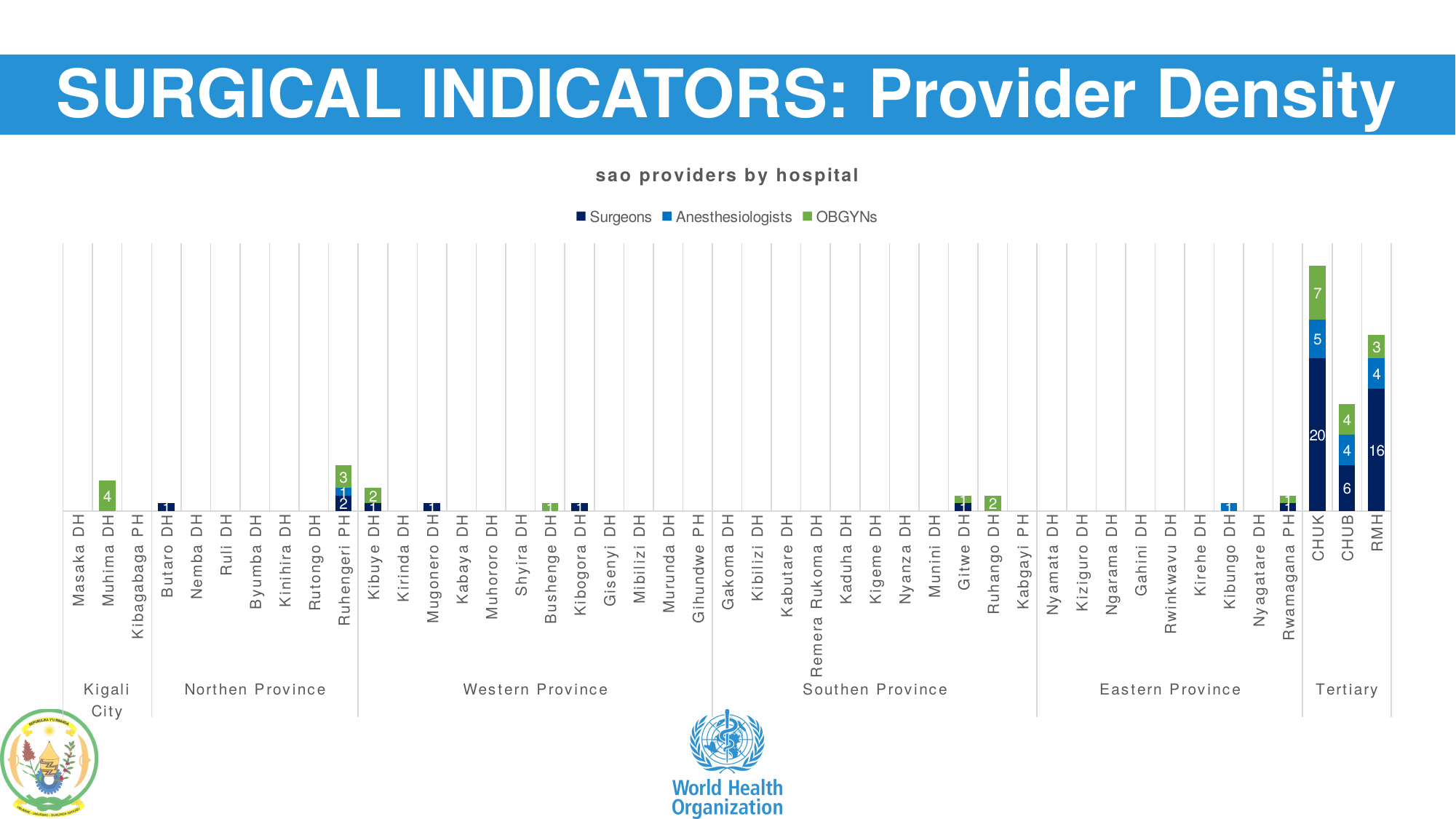

SURGICAL INDICATORS: Provider Density

### Chart: sao providers by hospital

| Category | Surgeons | Anesthesiologists | OBGYNs |
|---|---|---|---|
| Masaka DH | None | None | None |
| Muhima DH | None | None | 4.0 |
| Kibagabaga PH | None | None | None |
| Butaro DH | 1.0 | None | None |
| Nemba DH | None | None | None |
| Ruli DH | None | None | None |
| Byumba DH | None | None | None |
| Kinihira DH | None | None | None |
| Rutongo DH | None | None | None |
| Ruhengeri PH | 2.0 | 1.0 | 3.0 |
| Kibuye DH | 1.0 | None | 2.0 |
| Kirinda DH | None | None | None |
| Mugonero DH | 1.0 | None | None |
| Kabaya DH | None | None | None |
| Muhororo DH | None | None | None |
| Shyira DH | None | None | None |
| Bushenge DH | None | None | 1.0 |
| Kibogora DH | 1.0 | None | None |
| Gisenyi DH | None | None | None |
| Mibilizi DH | None | None | None |
| Murunda DH | None | None | None |
| Gihundwe PH | None | None | None |
| Gakoma DH | None | None | None |
| Kibilizi DH | None | None | None |
| Kabutare DH | None | None | None |
| Remera Rukoma DH | None | None | None |
| Kaduha DH | None | None | None |
| Kigeme DH | None | None | None |
| Nyanza DH | None | None | None |
| Munini DH | None | None | None |
| Gitwe DH | 1.0 | None | 1.0 |
| Ruhango DH | None | None | 2.0 |
| Kabgayi PH | None | None | None |
| Nyamata DH | None | None | None |
| Kiziguro DH | None | None | None |
| Ngarama DH | None | None | None |
| Gahini DH | None | None | None |
| Rwinkwavu DH | None | None | None |
| Kirehe DH | None | None | None |
| Kibungo DH | None | 1.0 | None |
| Nyagatare DH | None | None | None |
| Rwamagana PH | 1.0 | None | 1.0 |
| CHUK | 20.0 | 5.0 | 7.0 |
| CHUB | 6.0 | 4.0 | 4.0 |
| RMH | 16.0 | 4.0 | 3.0 |